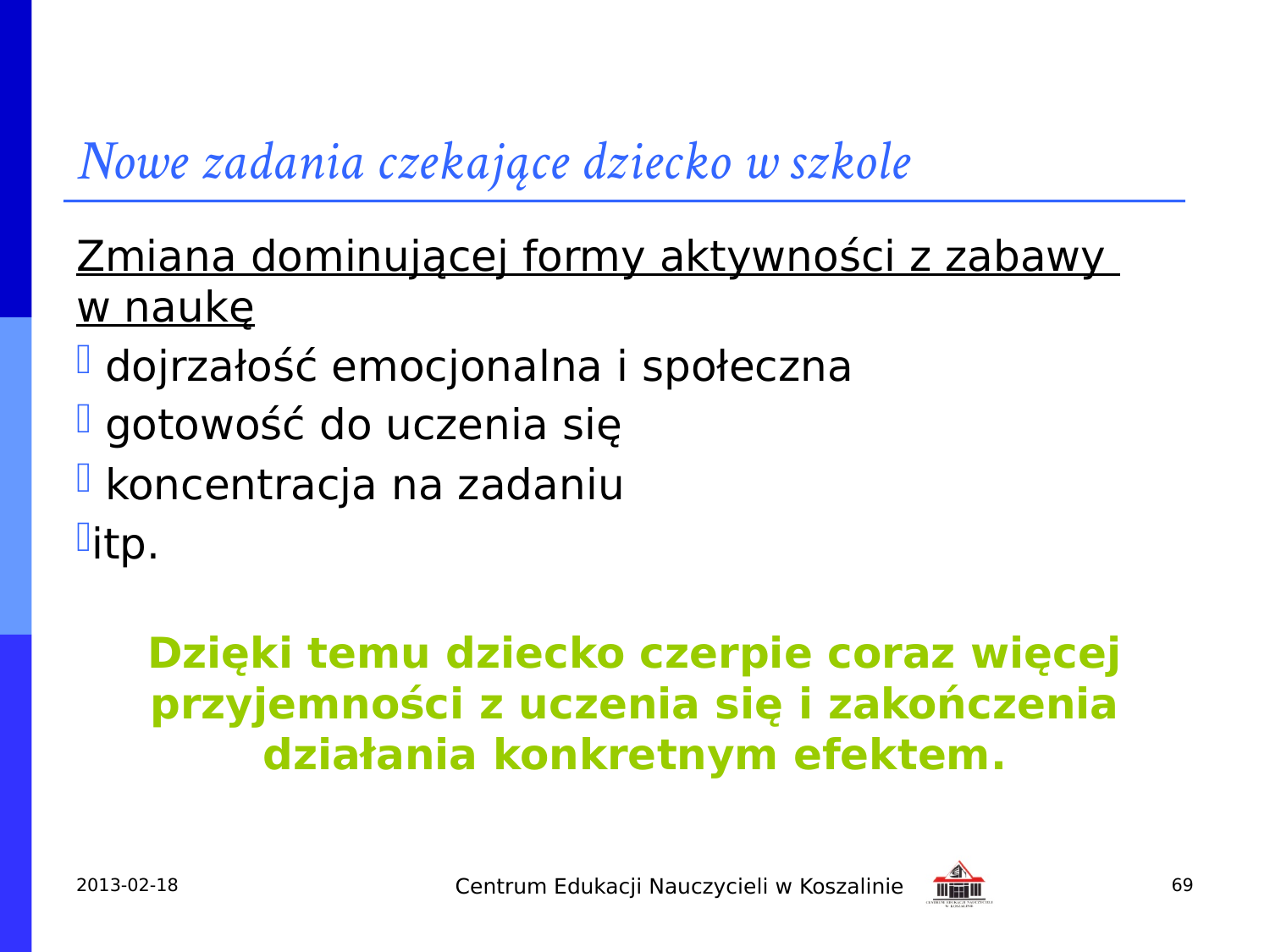

# Nowe zadania czekające dziecko w szkole
Zmiana dominującej formy aktywności z zabawy
w naukę
 dojrzałość emocjonalna i społeczna
 gotowość do uczenia się
 koncentracja na zadaniu
itp.
Dzięki temu dziecko czerpie coraz więcej przyjemności z uczenia się i zakończenia działania konkretnym efektem.

2013-02-18
69